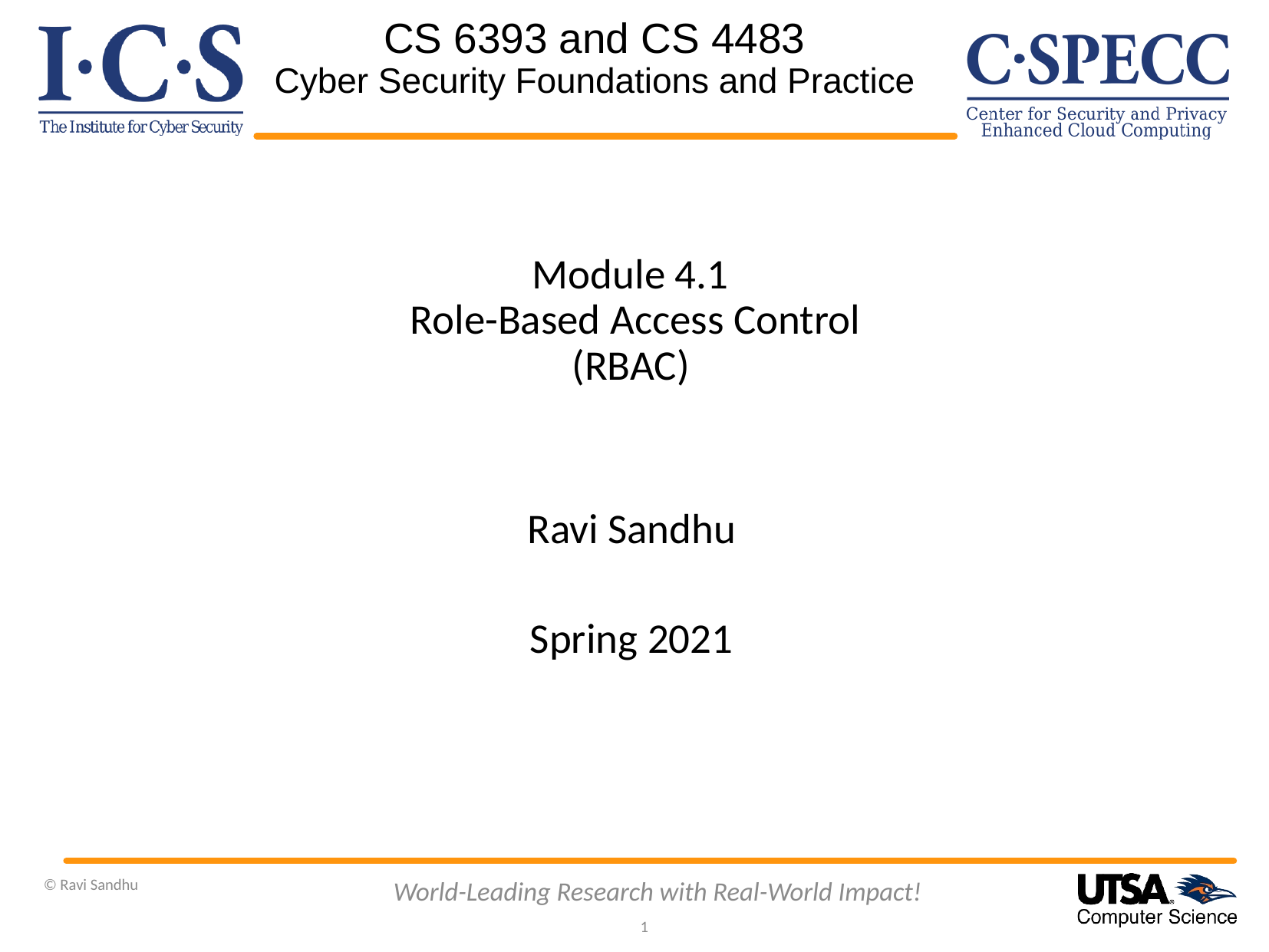

CS 6393 and CS 4483
Cyber Security Foundations and Practice
# Module 4.1 Role-Based Access Control (RBAC)
Ravi Sandhu
Spring 2021
© Ravi Sandhu
World-Leading Research with Real-World Impact!
1